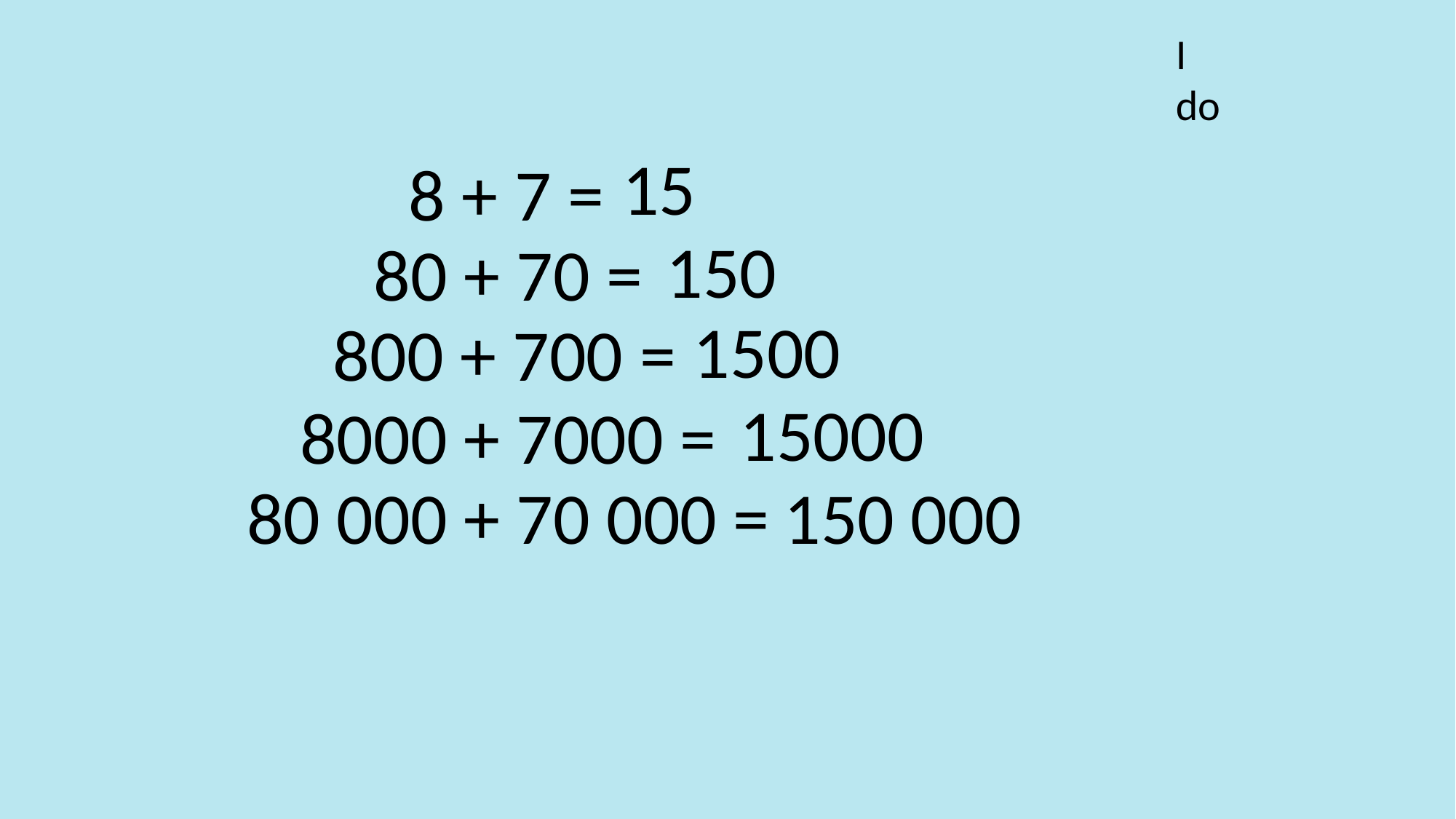

I do
15
8 + 7 =
150
80 + 70 =
1500
800 + 700 =
15000
8000 + 7000 =
150 000
80 000 + 70 000 =